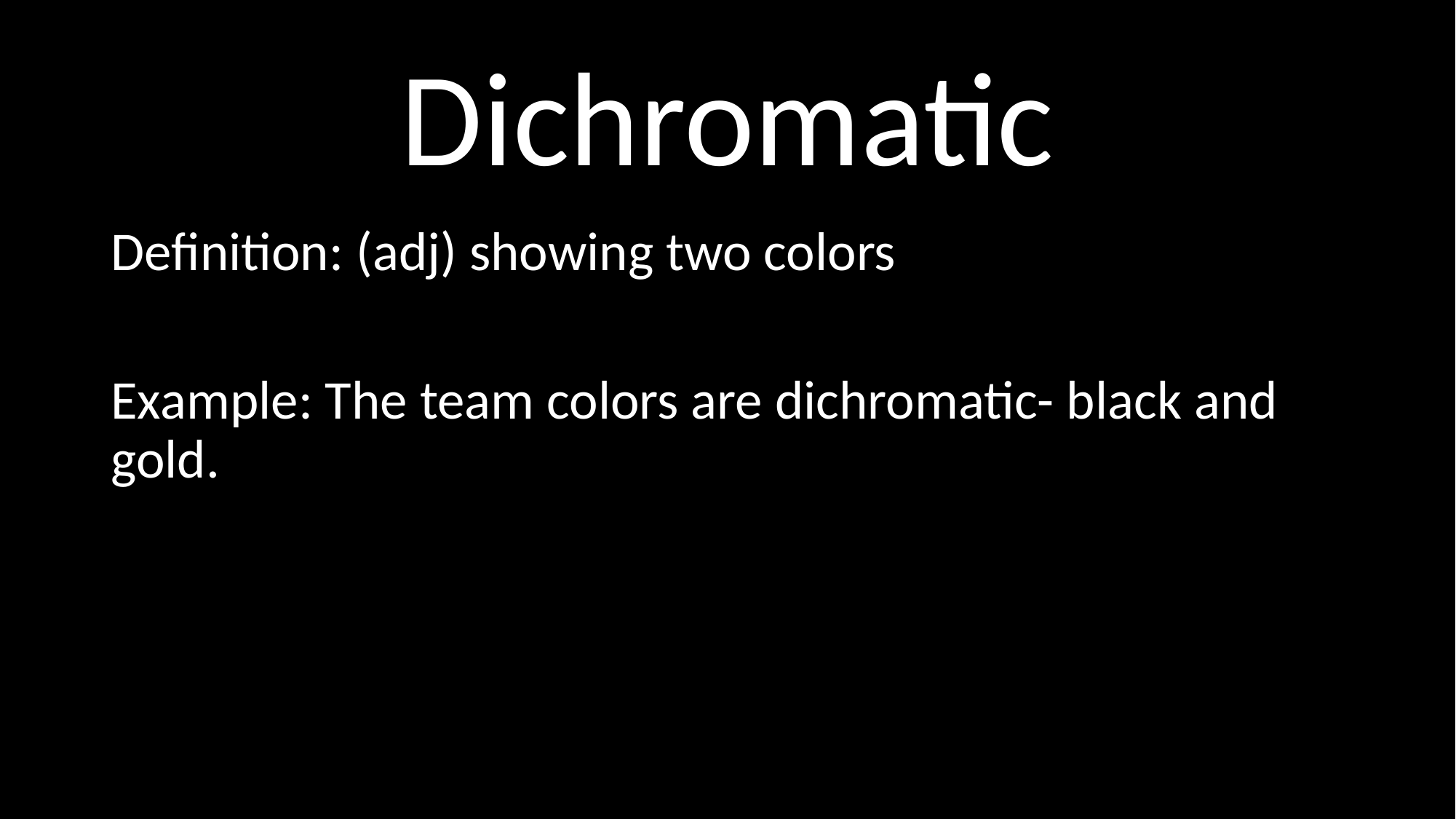

# Dichromatic
Definition: (adj) showing two colors

Example: The team colors are dichromatic- black and gold.